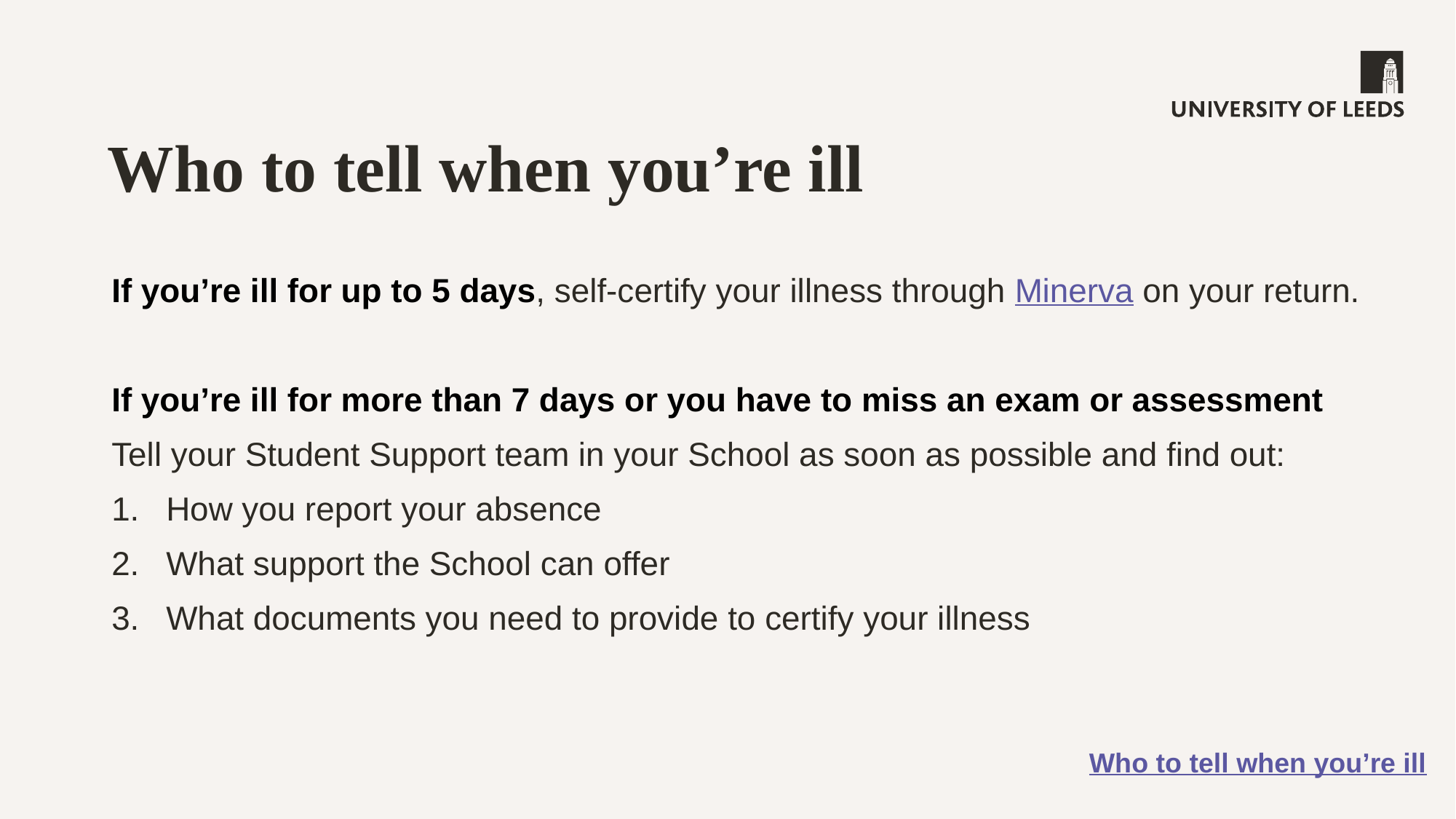

Who to tell when you’re ill
If you’re ill for up to 5 days, self-certify your illness through Minerva on your return.

If you’re ill for more than 7 days or you have to miss an exam or assessment
Tell your Student Support team in your School as soon as possible and find out:
How you report your absence
What support the School can offer
What documents you need to provide to certify your illness

Who to tell when you’re ill